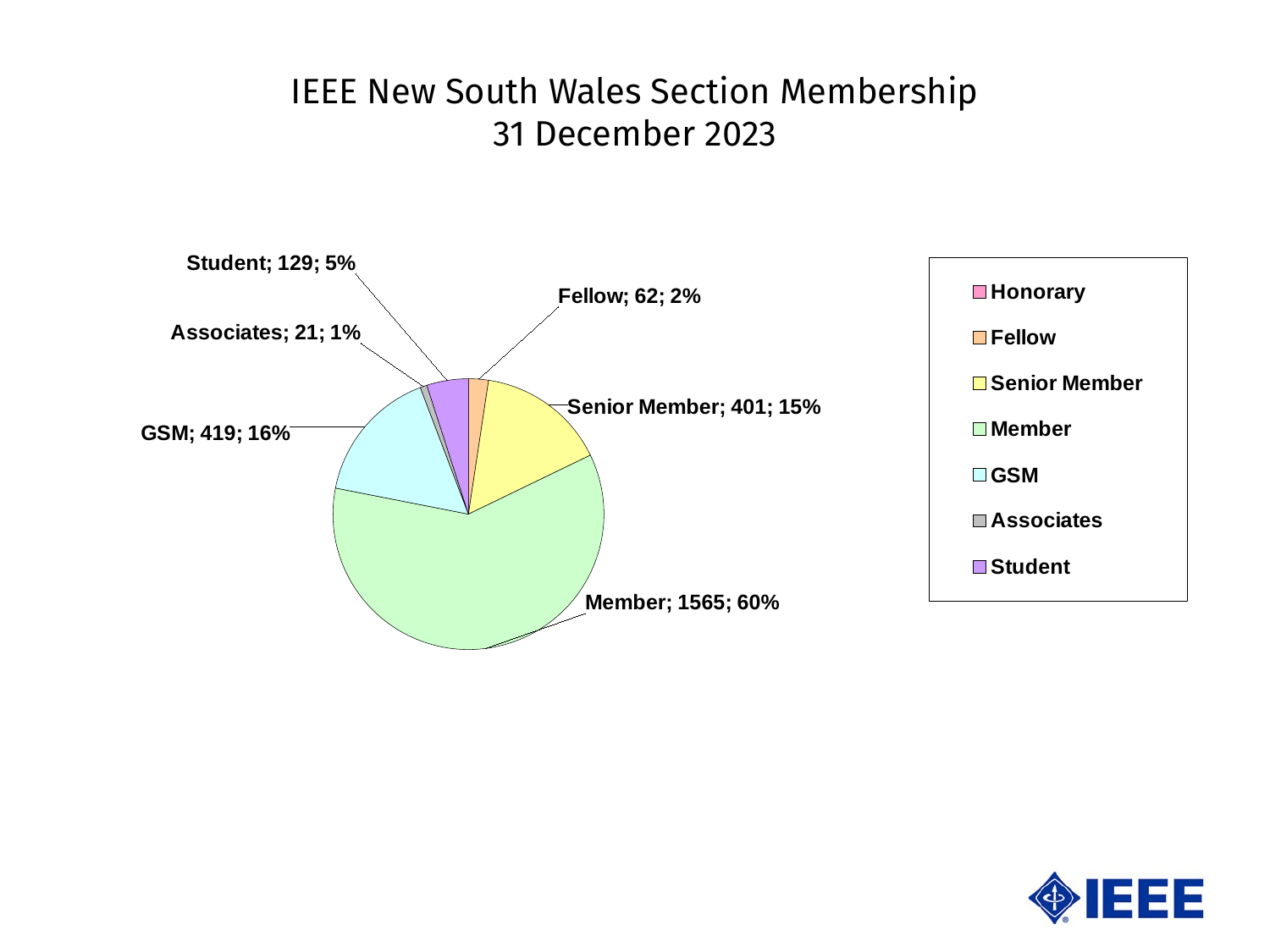

IEEE New South Wales Section Membership
31 December 2023

### Chart

| Category | NSW |
|---|---|
| Honorary | 0.0 |
| Fellow | 62.0 |
| Senior Member | 401.0 |
| Member | 1565.0 |
| GSM | 419.0 |
| Associates | 21.0 |
| Student | 129.0 |